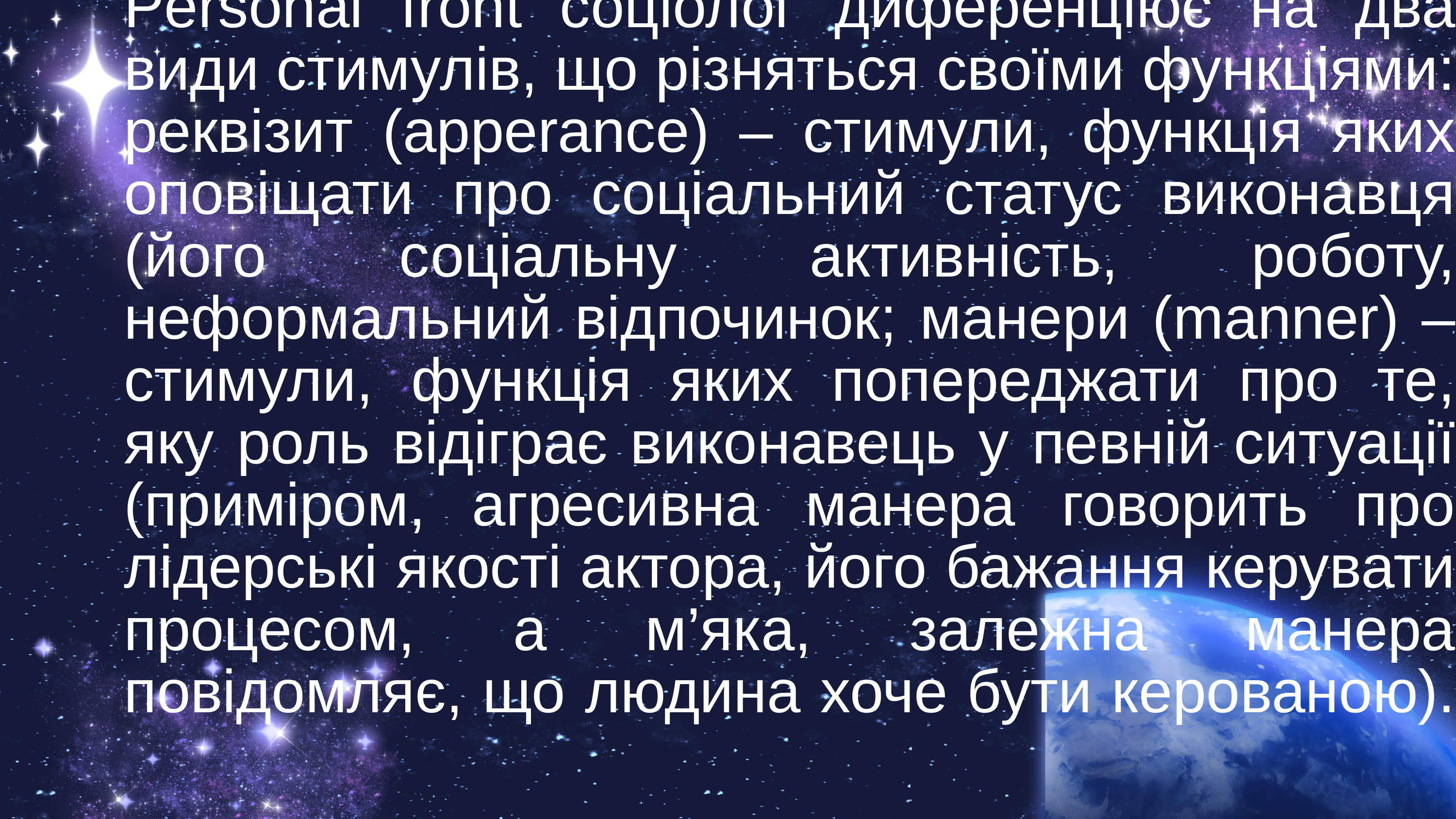

Personal front соціолог диференціює на два види стимулів, що різняться своїми функціями: реквізит (apperance) – стимули, функція яких оповіщати про соціальний статус виконавця (його соціальну активність, роботу, неформальний відпочинок; манери (manner) – стимули, функція яких попереджати про те, яку роль відіграє виконавець у певній ситуації (приміром, агресивна манера говорить про лідерські якості актора, його бажання керувати процесом, а м’яка, залежна манера повідомляє, що людина хоче бути керованою).